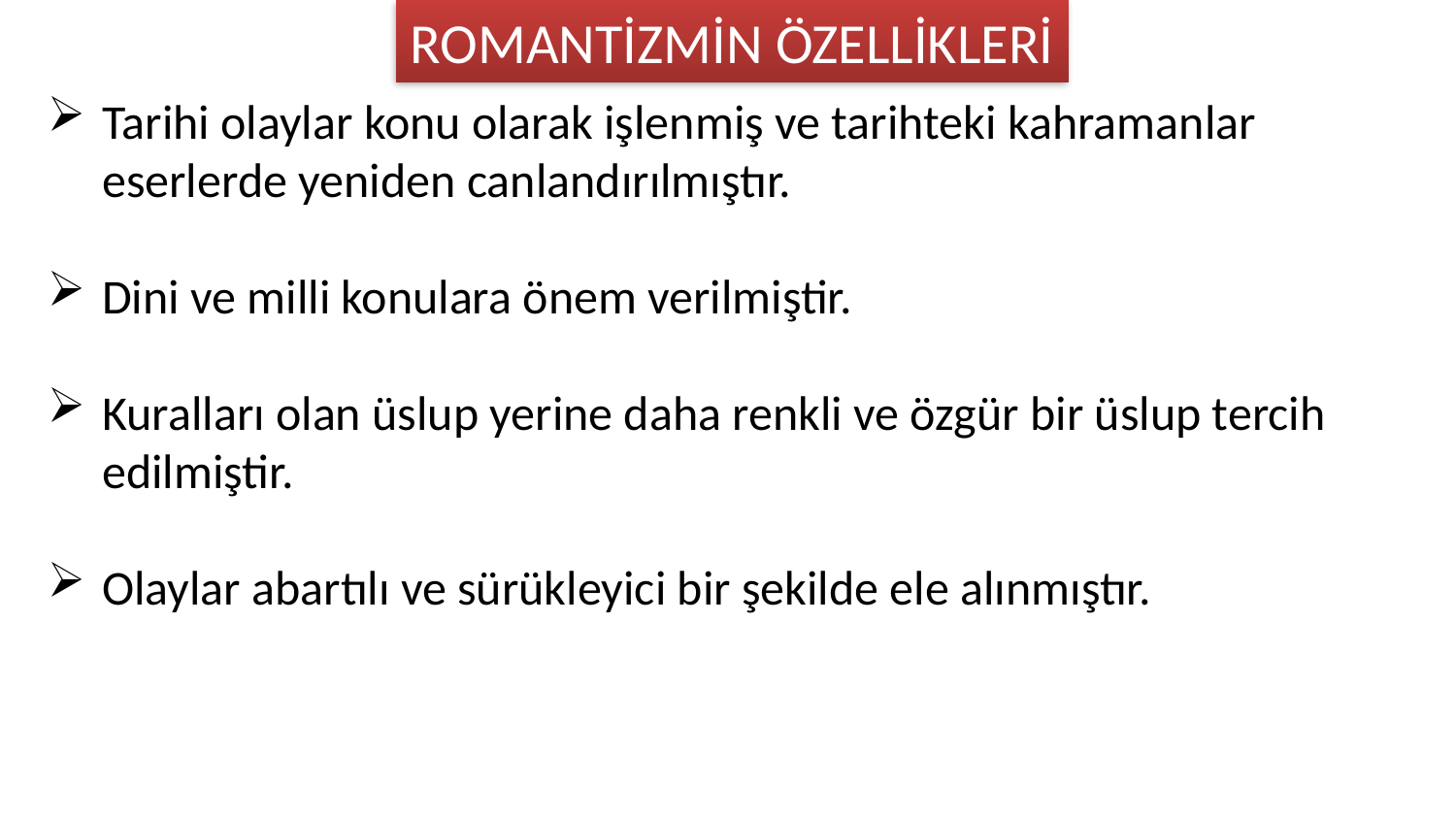

ROMANTİZMİN ÖZELLİKLERİ
Tarihi olaylar konu olarak işlenmiş ve tarihteki kahramanlar eserlerde yeniden canlandırılmıştır.

Dini ve milli konulara önem verilmiştir.

Kuralları olan üslup yerine daha renkli ve özgür bir üslup tercih edilmiştir.

Olaylar abartılı ve sürükleyici bir şekilde ele alınmıştır.